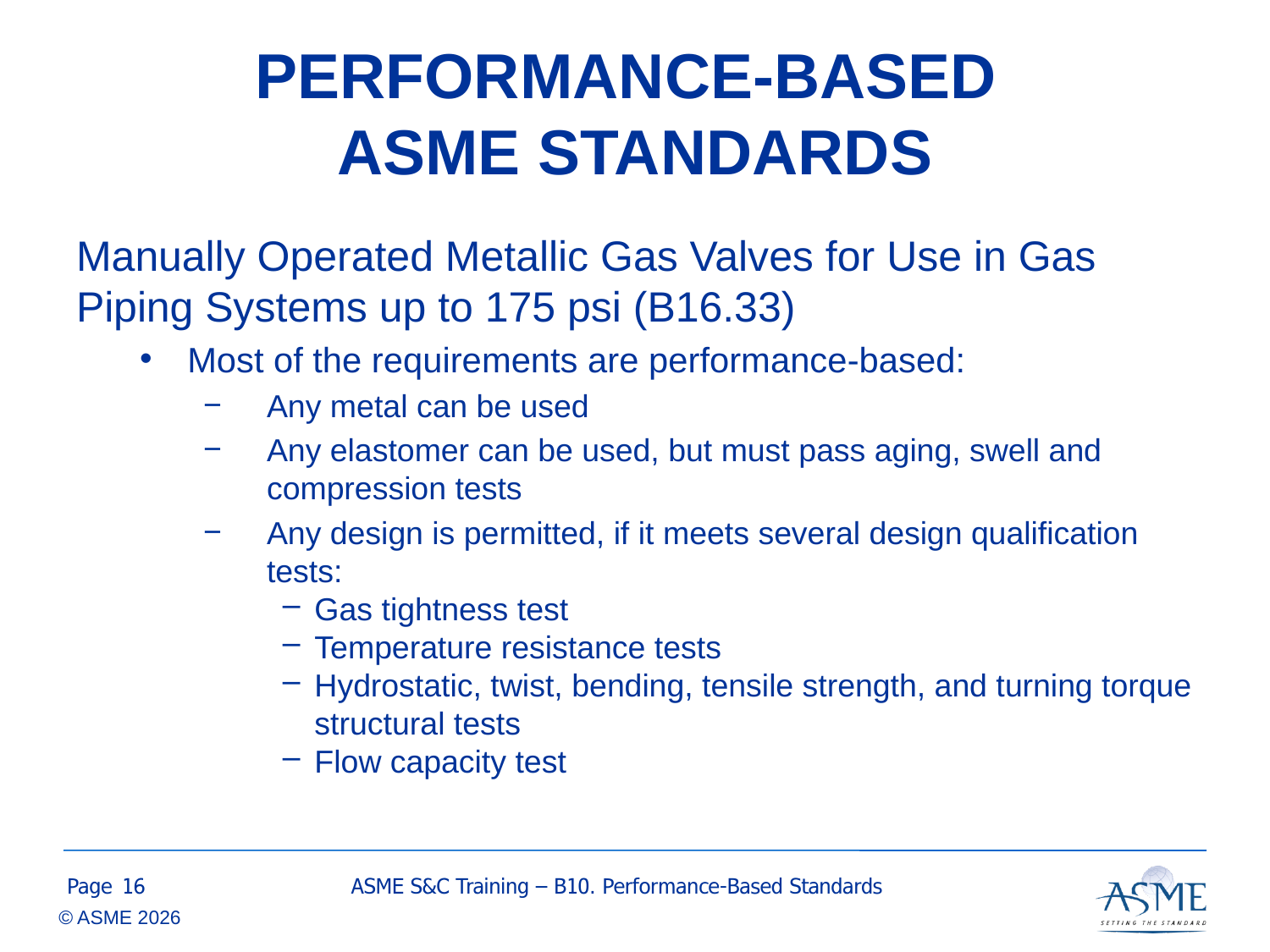

# PERFORMANCE-BASED ASME STANDARDS
Manually Operated Metallic Gas Valves for Use in Gas Piping Systems up to 175 psi (B16.33)
Most of the requirements are performance-based:
Any metal can be used
Any elastomer can be used, but must pass aging, swell and compression tests
Any design is permitted, if it meets several design qualification tests:
Gas tightness test
Temperature resistance tests
Hydrostatic, twist, bending, tensile strength, and turning torque structural tests
Flow capacity test
16
ASME S&C Training – B10. Performance-Based Standards